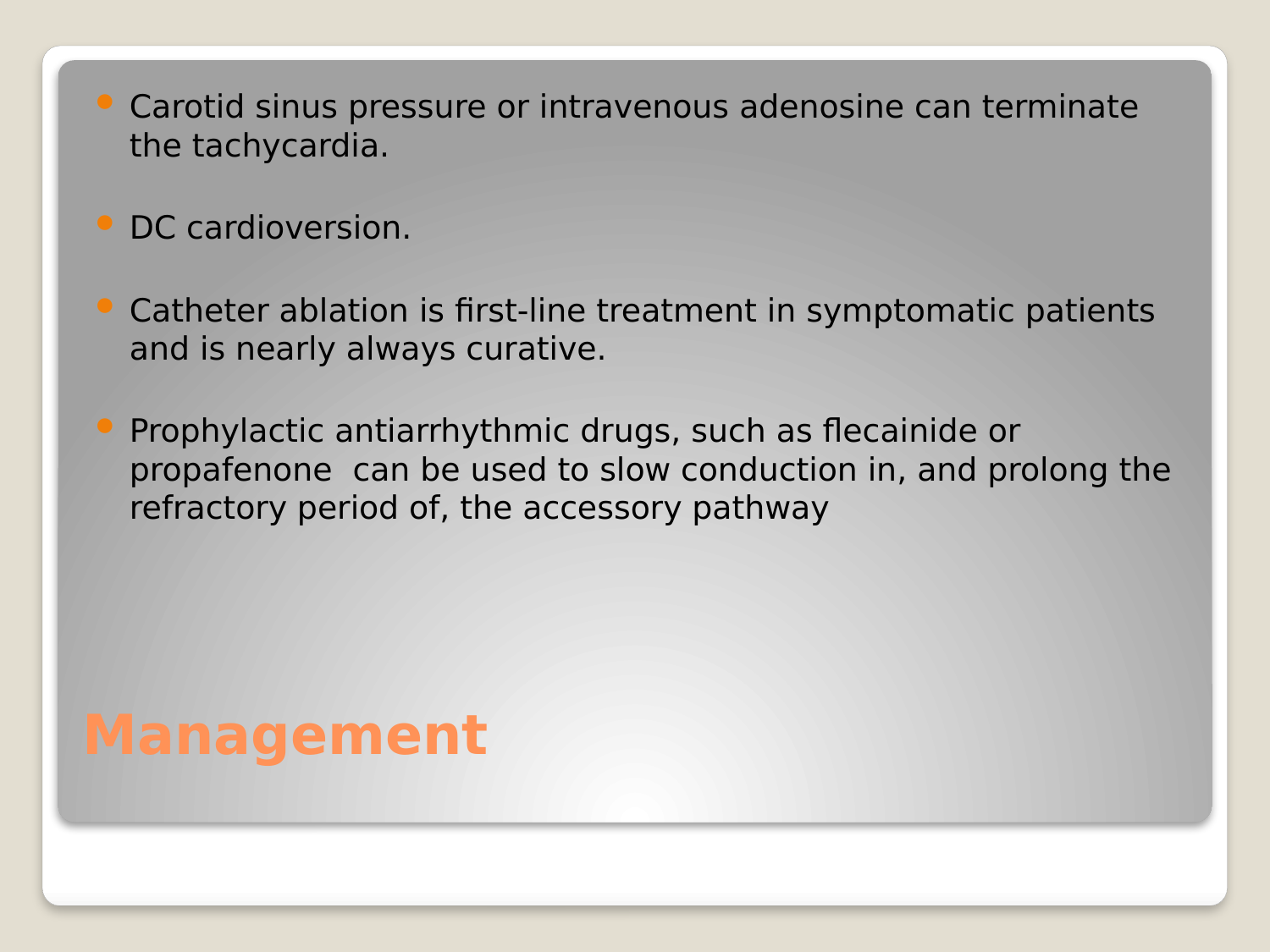

Carotid sinus pressure or intravenous adenosine can terminate the tachycardia.

DC cardioversion.

Catheter ablation is first-line treatment in symptomatic patients and is nearly always curative.

Prophylactic antiarrhythmic drugs, such as flecainide or propafenone  can be used to slow conduction in, and prolong the refractory period of, the accessory pathway
# Management